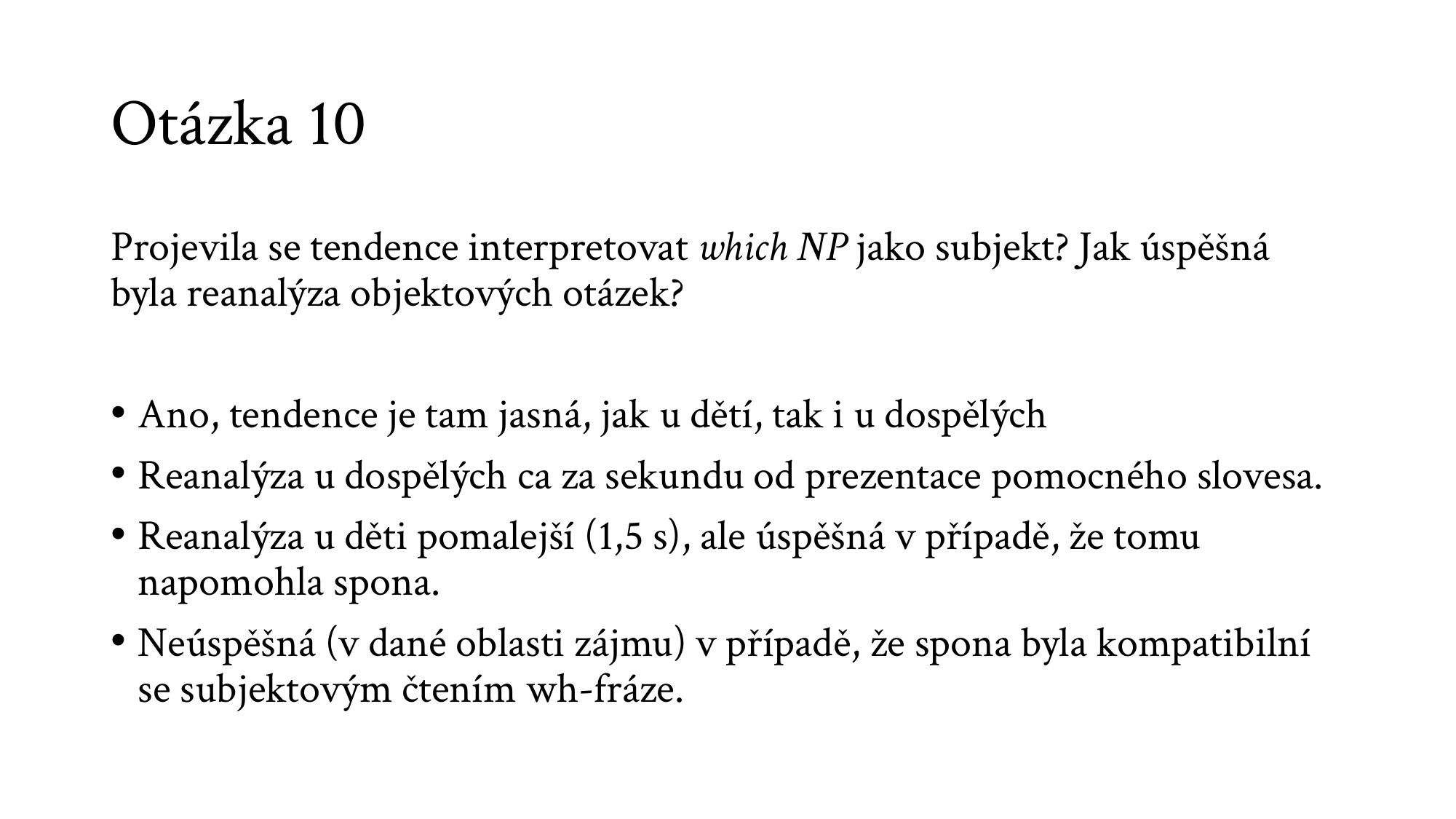

# Otázka 10
Projevila se tendence interpretovat which NP jako subjekt? Jak úspěšná byla reanalýza objektových otázek?

Ano, tendence je tam jasná, jak u dětí, tak i u dospělých
Reanalýza u dospělých ca za sekundu od prezentace pomocného slovesa.
Reanalýza u děti pomalejší (1,5 s), ale úspěšná v případě, že tomu napomohla spona.
Neúspěšná (v dané oblasti zájmu) v případě, že spona byla kompatibilní se subjektovým čtením wh-fráze.